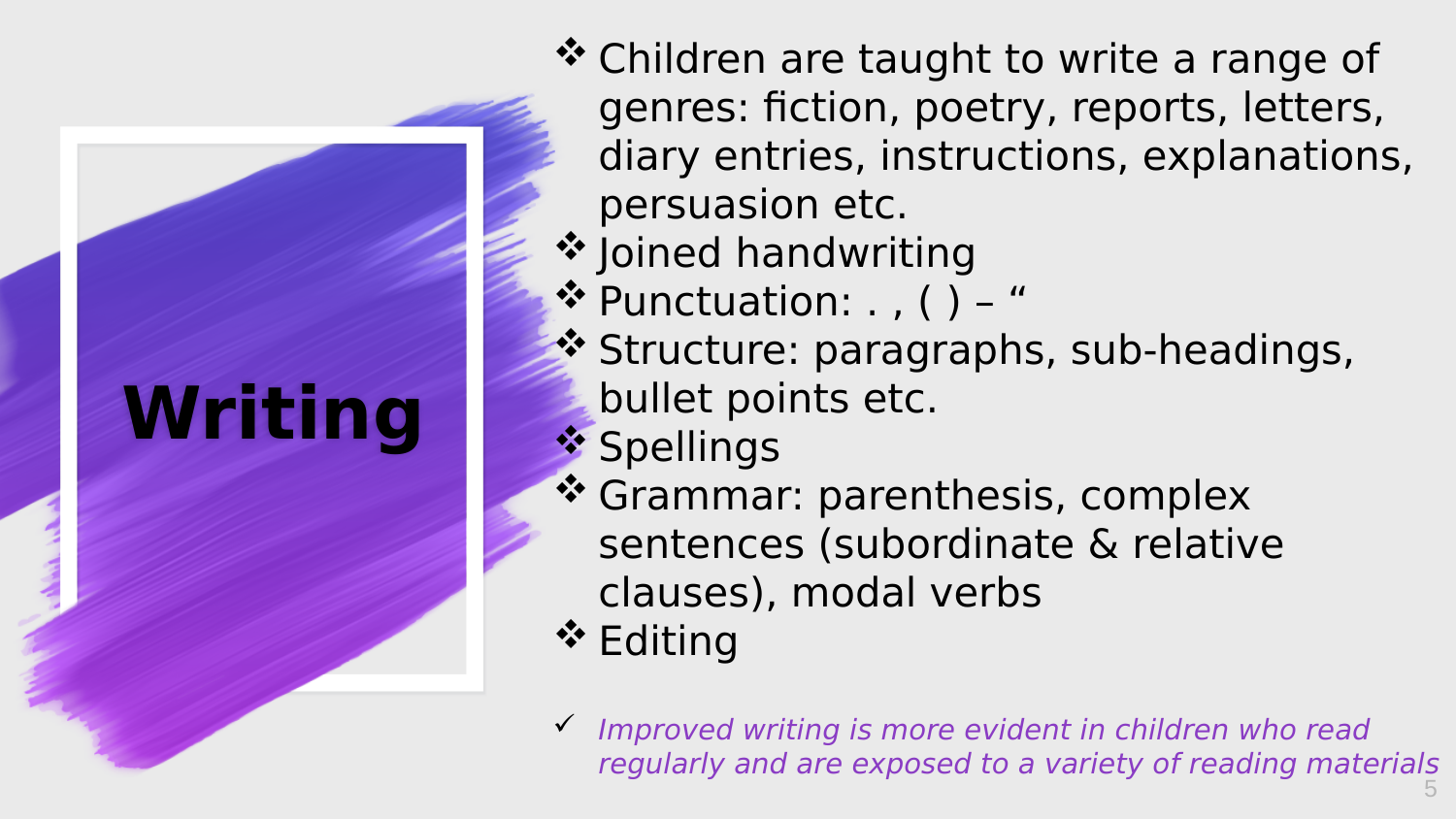

Children are taught to write a range of genres: fiction, poetry, reports, letters, diary entries, instructions, explanations, persuasion etc.
Joined handwriting
Punctuation: . , ( ) – “
Structure: paragraphs, sub-headings, bullet points etc.
Spellings
Grammar: parenthesis, complex sentences (subordinate & relative clauses), modal verbs
Editing

Improved writing is more evident in children who read regularly and are exposed to a variety of reading materials
# Writing
5